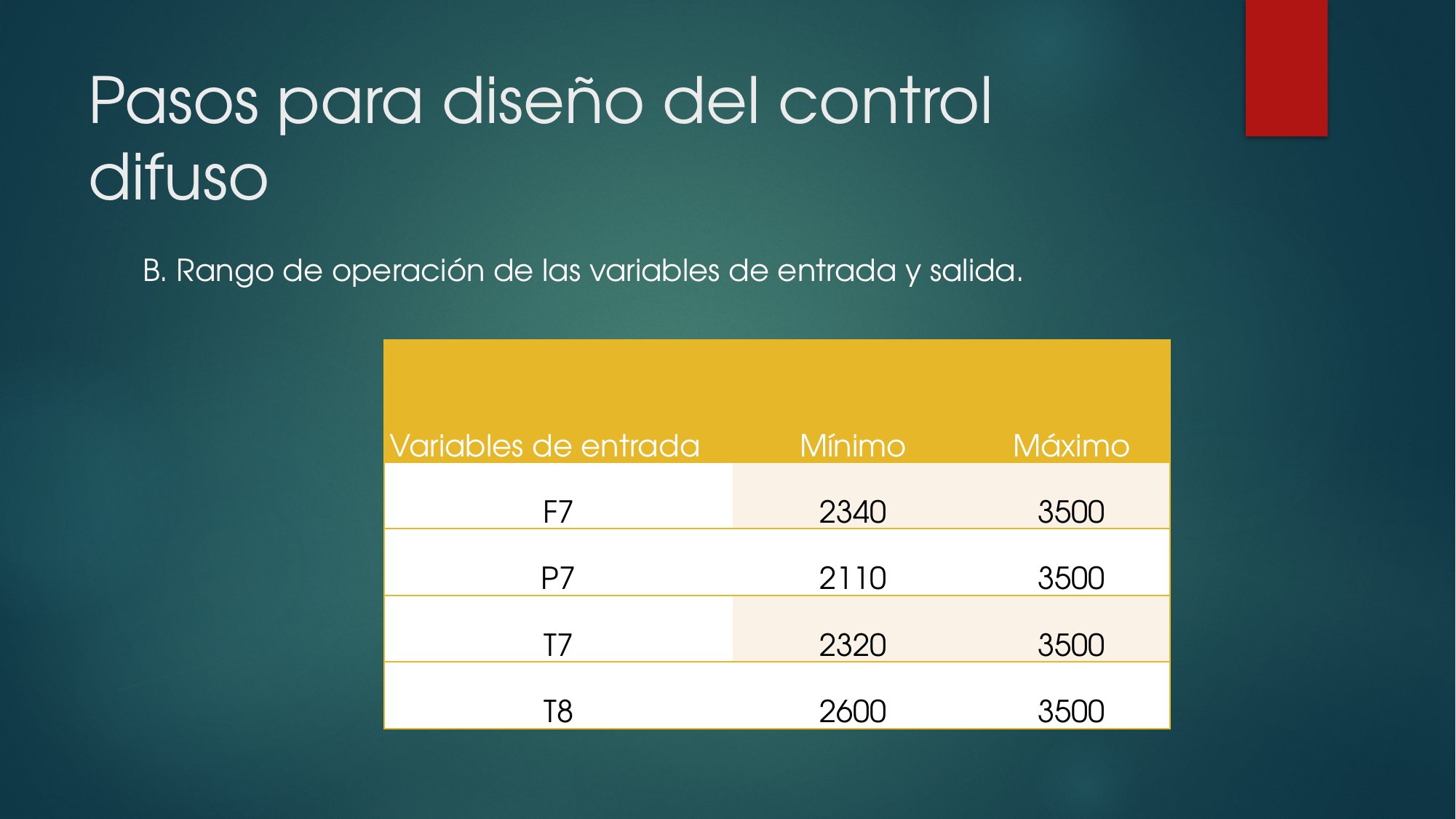

# Pasos para diseño del control difuso
B. Rango de operación de las variables de entrada y salida.
| Variables de entrada | Mínimo | Máximo |
| --- | --- | --- |
| F7 | 2340 | 3500 |
| P7 | 2110 | 3500 |
| T7 | 2320 | 3500 |
| T8 | 2600 | 3500 |